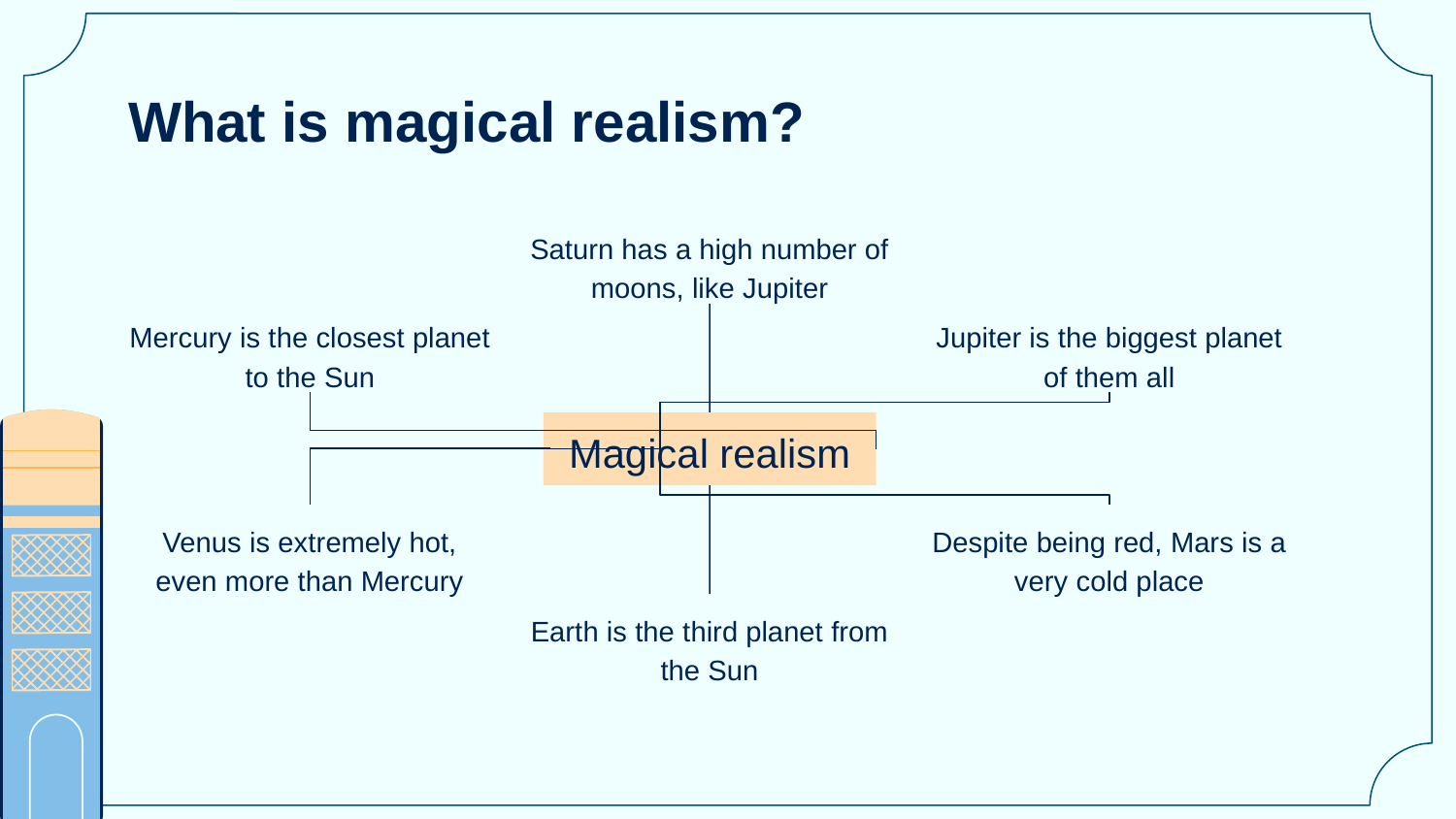

# What is magical realism?
Saturn has a high number of moons, like Jupiter
Mercury is the closest planet to the Sun
Jupiter is the biggest planet of them all
Magical realism
Venus is extremely hot, even more than Mercury
Despite being red, Mars is a very cold place
Earth is the third planet from the Sun